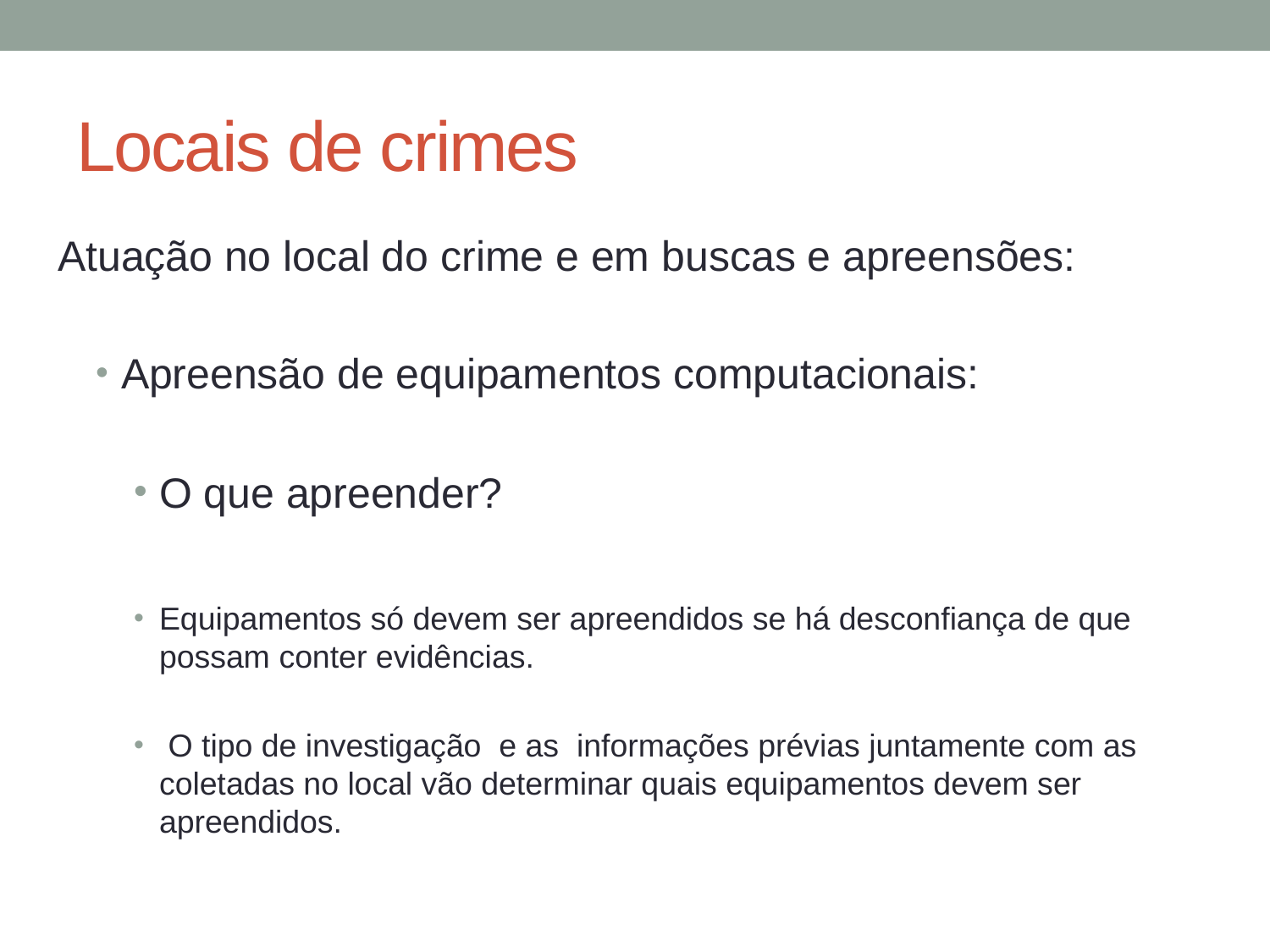

# Locais de crimes
Atuação no local do crime e em buscas e apreensões:

Apreensão de equipamentos computacionais:

O que apreender?

Equipamentos só devem ser apreendidos se há desconfiança de que possam conter evidências.

 O tipo de investigação  e as  informações prévias juntamente com as  coletadas no local vão determinar quais equipamentos devem ser apreendidos.